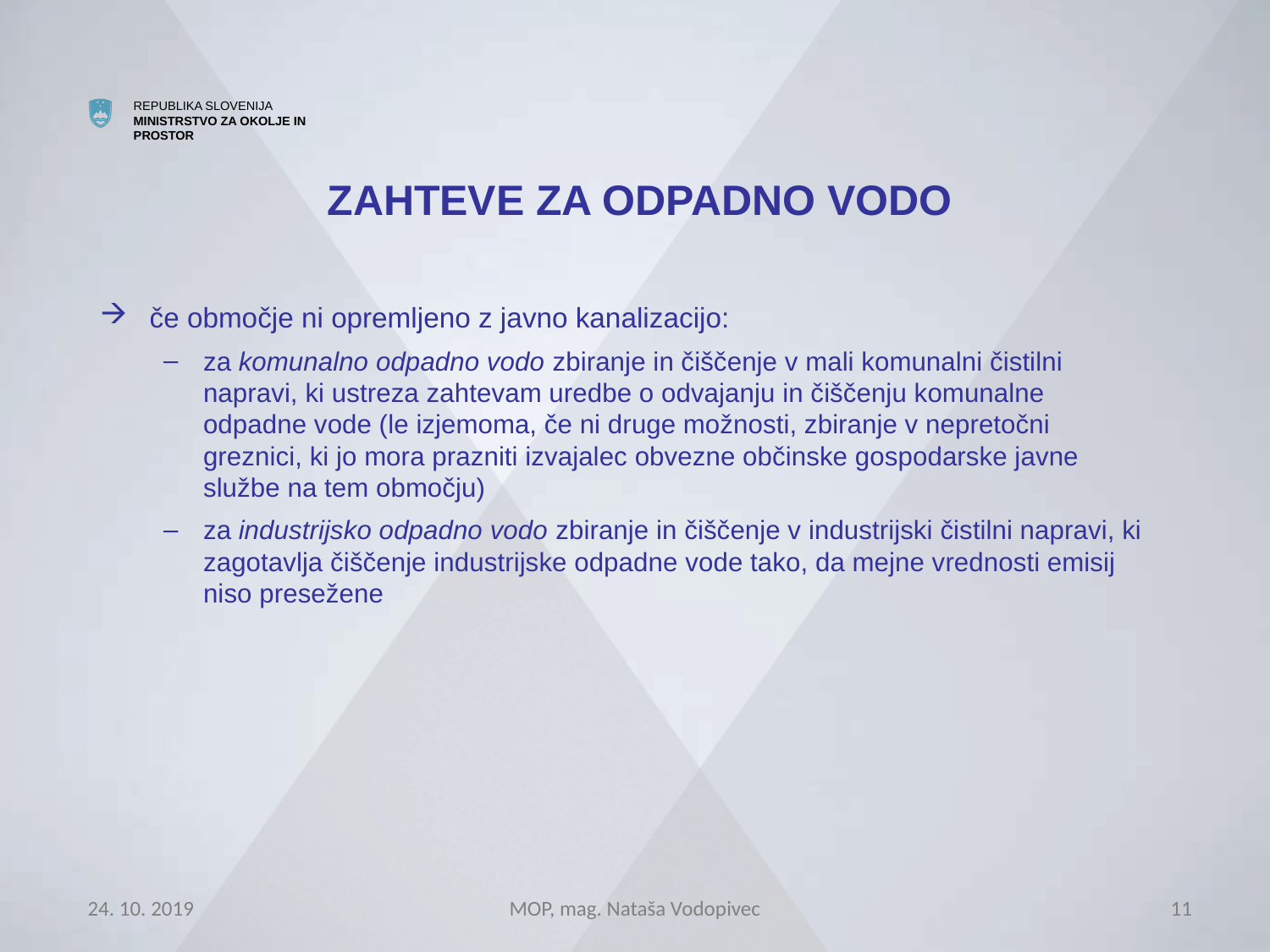

# ZAHTEVE ZA ODPADNO VODO

če območje ni opremljeno z javno kanalizacijo:
za komunalno odpadno vodo zbiranje in čiščenje v mali komunalni čistilni napravi, ki ustreza zahtevam uredbe o odvajanju in čiščenju komunalne odpadne vode (le izjemoma, če ni druge možnosti, zbiranje v nepretočni greznici, ki jo mora prazniti izvajalec obvezne občinske gospodarske javne službe na tem območju)
za industrijsko odpadno vodo zbiranje in čiščenje v industrijski čistilni napravi, ki zagotavlja čiščenje industrijske odpadne vode tako, da mejne vrednosti emisij niso presežene

24. 10. 2019
MOP, mag. Nataša Vodopivec
11